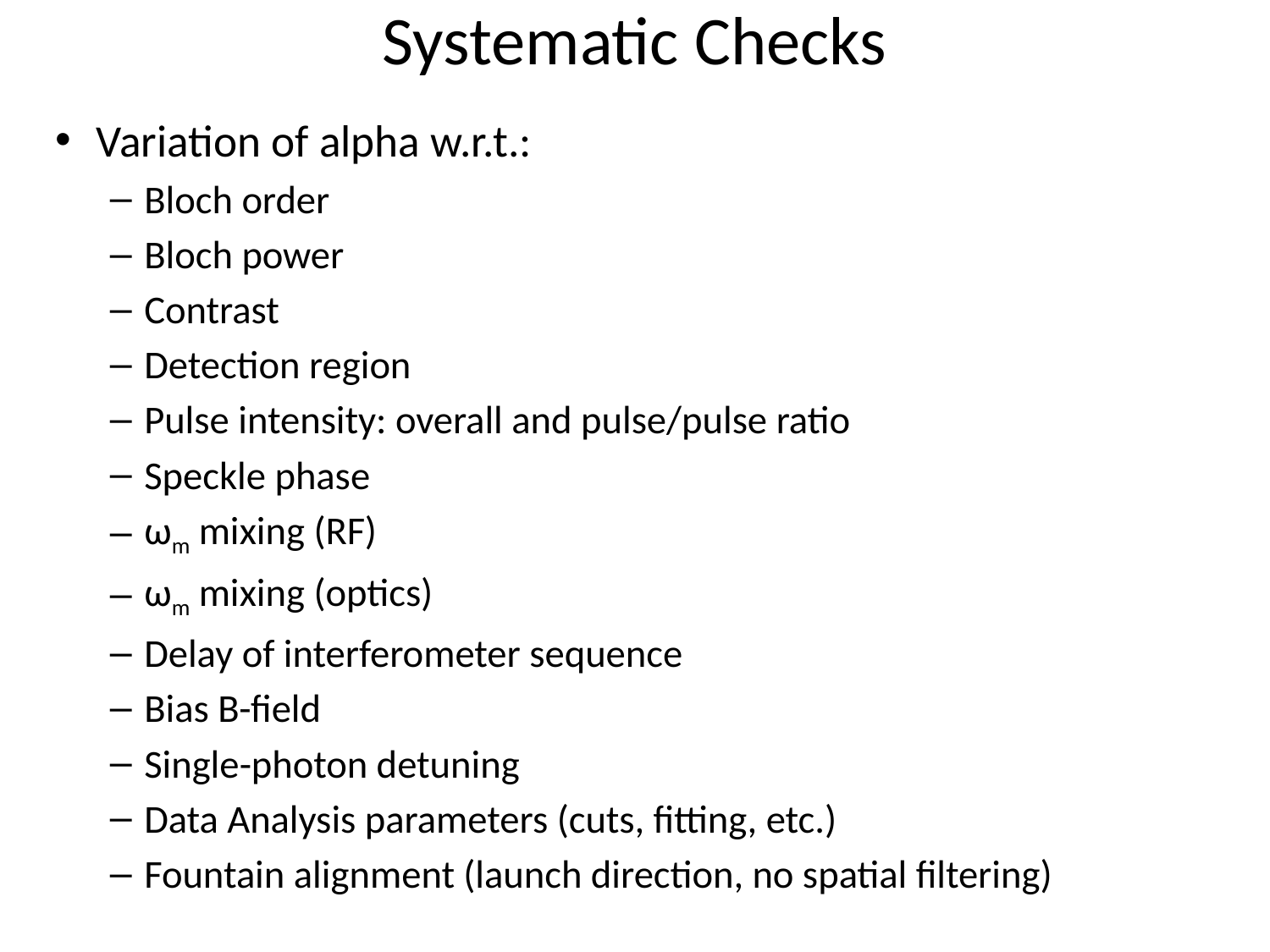

# Systematic Checks
Variation of alpha w.r.t.:
Bloch order
Bloch power
Contrast
Detection region
Pulse intensity: overall and pulse/pulse ratio
Speckle phase
ωm mixing (RF)
ωm mixing (optics)
Delay of interferometer sequence
Bias B-field
Single-photon detuning
Data Analysis parameters (cuts, fitting, etc.)
Fountain alignment (launch direction, no spatial filtering)